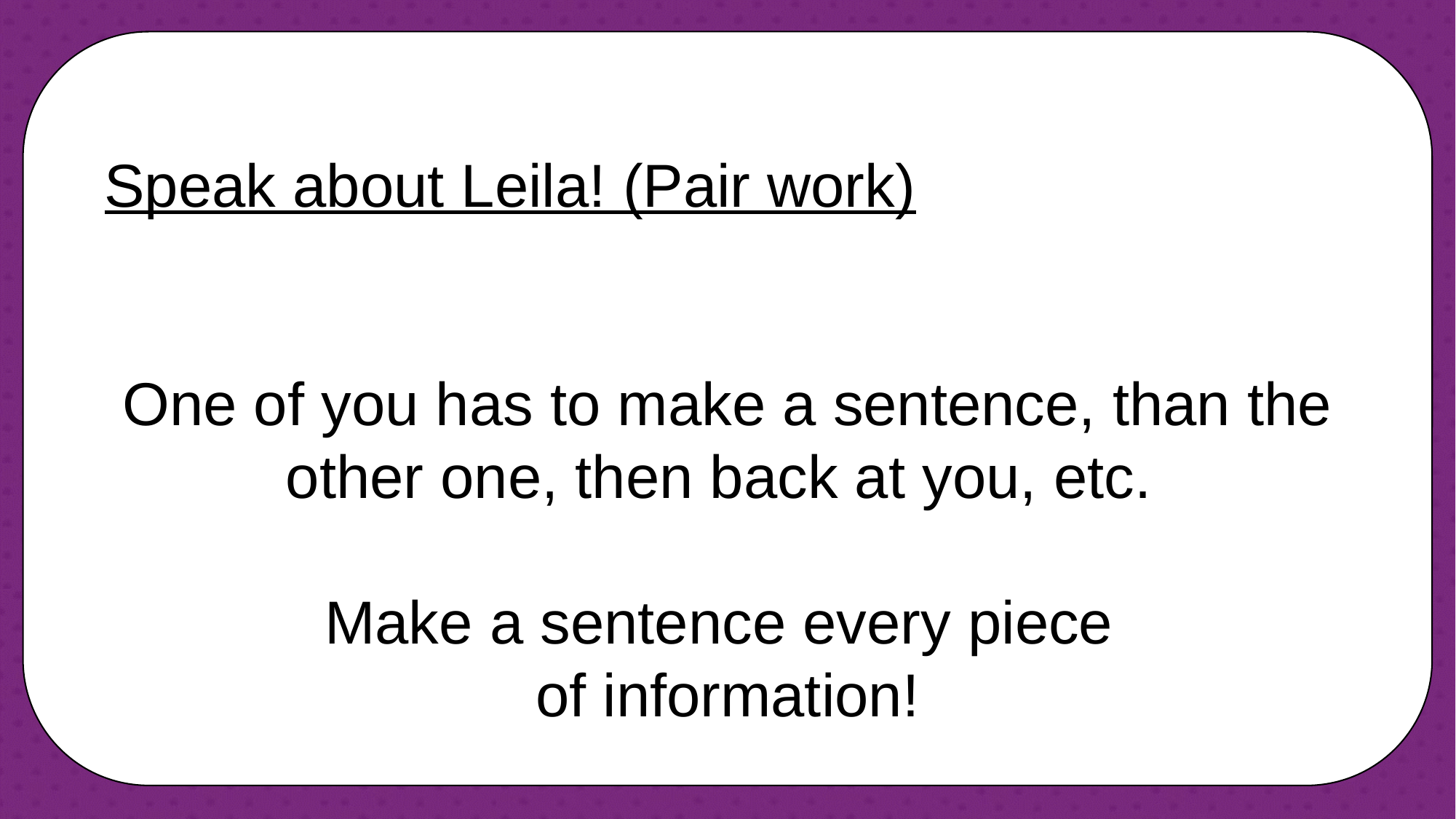

Speak about Leila! (Pair work)

One of you has to make a sentence, than the other one, then back at you, etc.

Make a sentence every piece
of information!